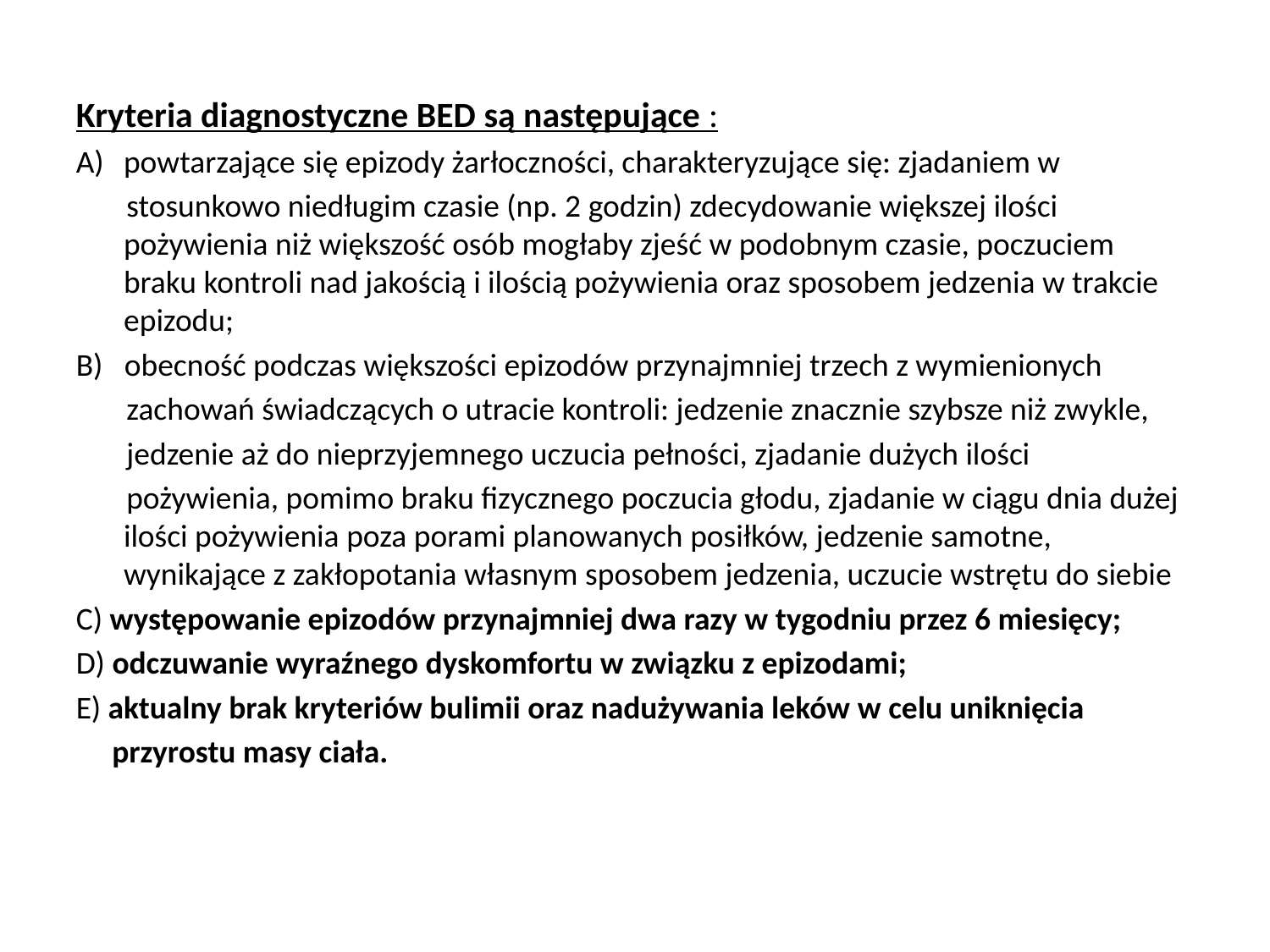

Kryteria diagnostyczne BED są następujące :
powtarzające się epizody żarłoczności, charakteryzujące się: zjadaniem w
       stosunkowo niedługim czasie (np. 2 godzin) zdecydowanie większej ilości pożywienia niż większość osób mogłaby zjeść w podobnym czasie, poczuciem braku kontroli nad jakością i ilością pożywienia oraz sposobem jedzenia w trakcie epizodu;
B)   obecność podczas większości epizodów przynajmniej trzech z wymienionych
       zachowań świadczących o utracie kontroli: jedzenie znacznie szybsze niż zwykle,
       jedzenie aż do nieprzyjemnego uczucia pełności, zjadanie dużych ilości
       pożywienia, pomimo braku fizycznego poczucia głodu, zjadanie w ciągu dnia dużej ilości pożywienia poza porami planowanych posiłków, jedzenie samotne, wynikające z zakłopotania własnym sposobem jedzenia, uczucie wstrętu do siebie
C) występowanie epizodów przynajmniej dwa razy w tygodniu przez 6 miesięcy;
D) odczuwanie wyraźnego dyskomfortu w związku z epizodami;
E) aktualny brak kryteriów bulimii oraz nadużywania leków w celu uniknięcia
     przyrostu masy ciała.